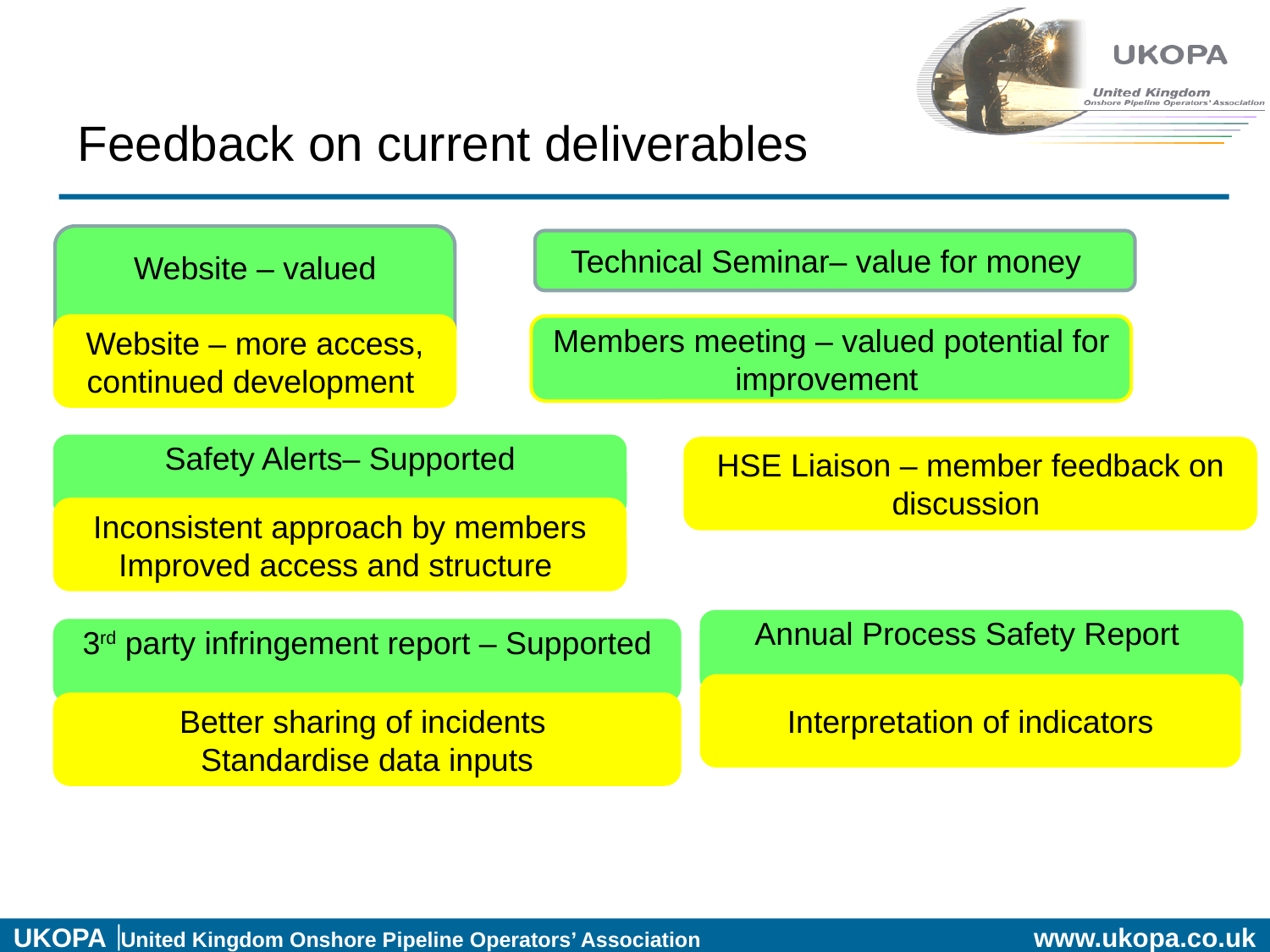

# Feedback on current deliverables
Website – valued

Technical Seminar– value for money
Website – more access,
continued development
Members meeting – valued potential for improvement
Safety Alerts– Supported

HSE Liaison – member feedback on discussion
Inconsistent approach by members
Improved access and structure
Annual Process Safety Report

3rd party infringement report – Supported

Interpretation of indicators
Better sharing of incidents
Standardise data inputs